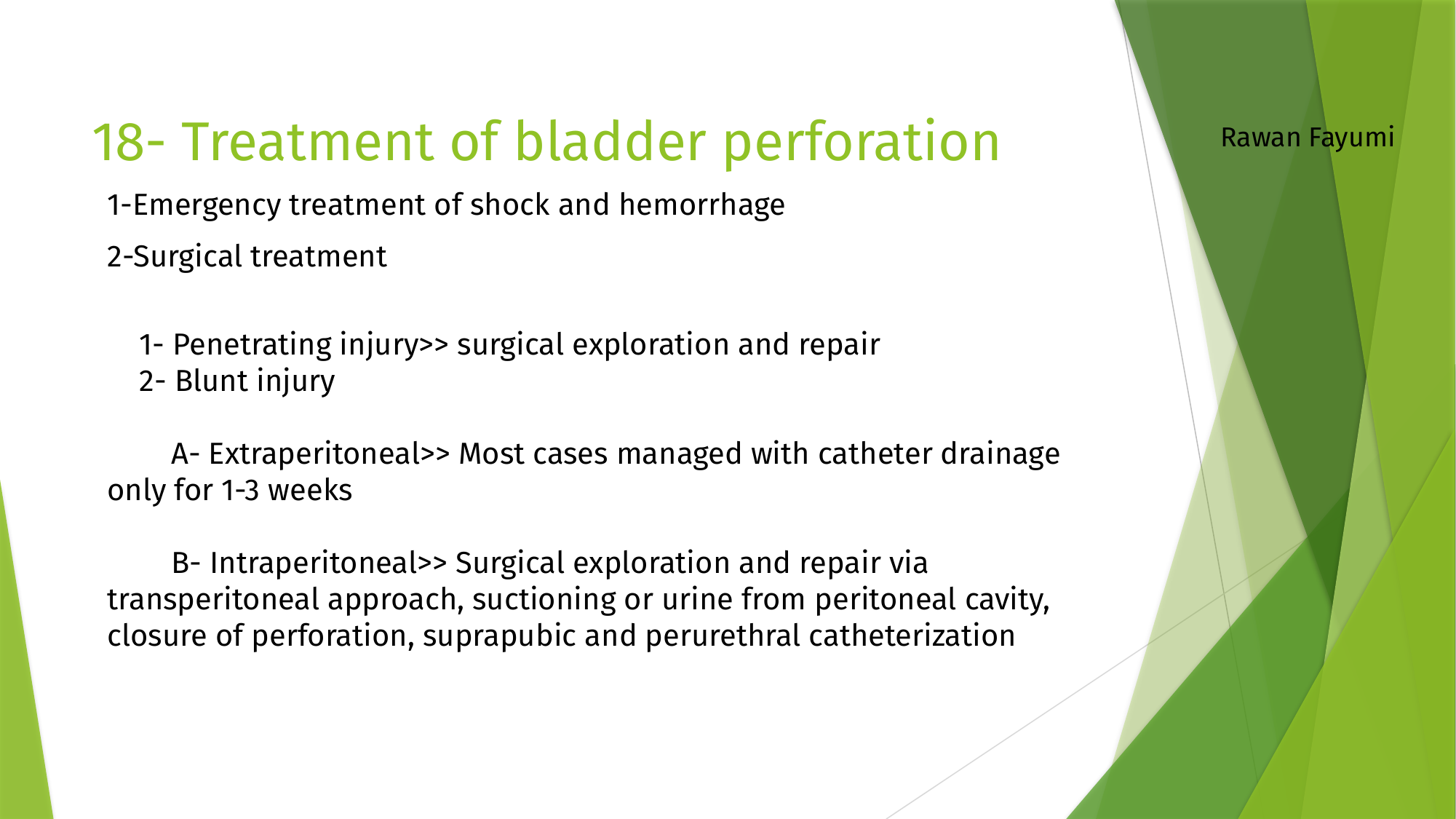

# 18- Treatment of bladder perforation
Rawan Fayumi
1-Emergency treatment of shock and hemorrhage
2-Surgical treatment
    1- Penetrating injury>> surgical exploration and repair
    2- Blunt injury
        A- Extraperitoneal>> Most cases managed with catheter drainage only for 1-3 weeks
        B- Intraperitoneal>> Surgical exploration and repair via transperitoneal approach, suctioning or urine from peritoneal cavity, closure of perforation, suprapubic and perurethral catheterization